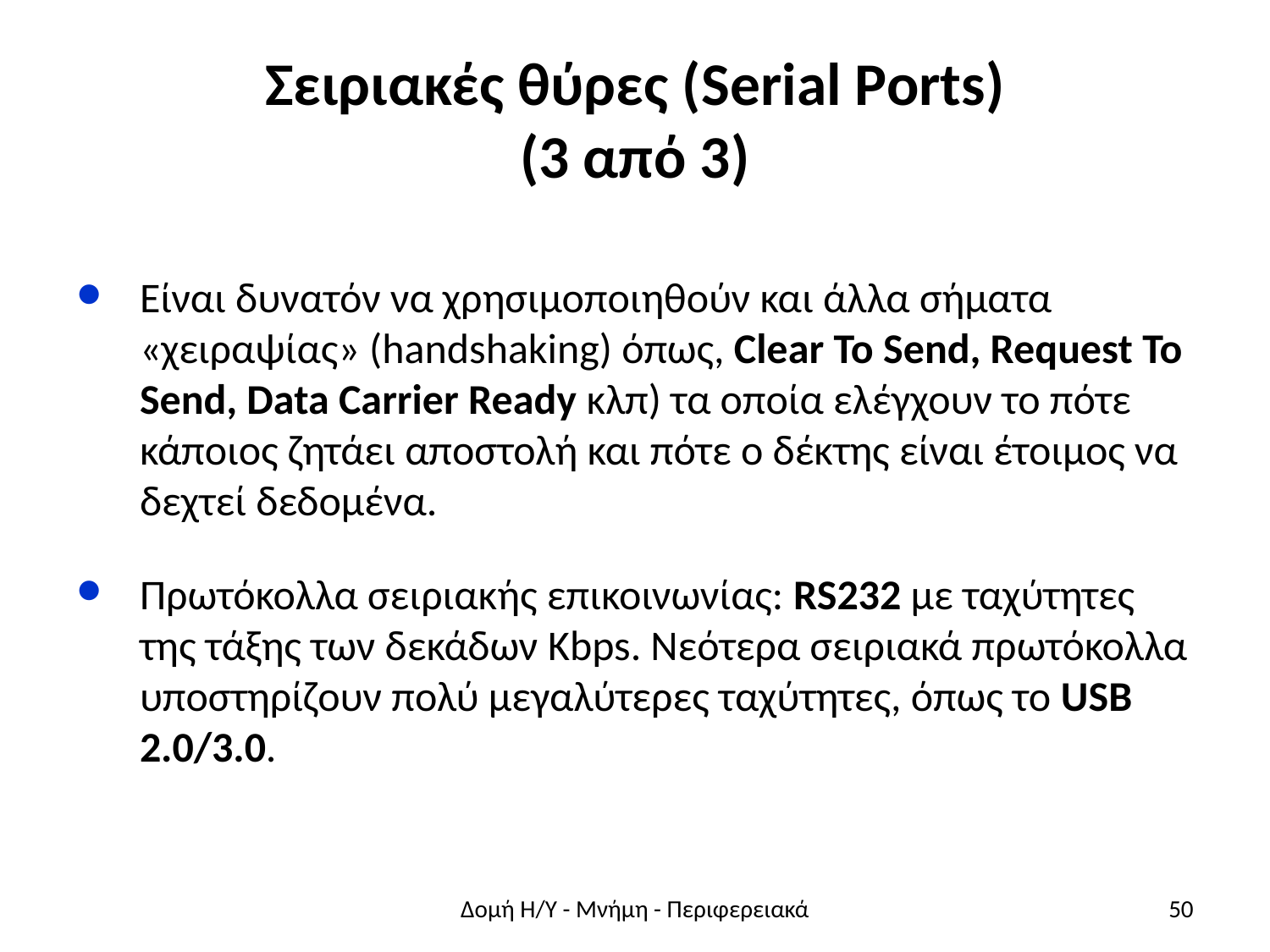

# Σειριακές θύρες (Serial Ports) (3 από 3)

Είναι δυνατόν να χρησιμοποιηθούν και άλλα σήματα «χειραψίας» (handshaking) όπως, Clear To Send, Request To Send, Data Carrier Ready κλπ) τα οποία ελέγχουν το πότε κάποιος ζητάει αποστολή και πότε ο δέκτης είναι έτοιμος να δεχτεί δεδομένα.
Πρωτόκολλα σειριακής επικοινωνίας: RS232 με ταχύτητες της τάξης των δεκάδων Kbps. Νεότερα σειριακά πρωτόκολλα υποστηρίζουν πολύ μεγαλύτερες ταχύτητες, όπως το USB 2.0/3.0.
Δομή Η/Υ - Μνήμη - Περιφερειακά
50